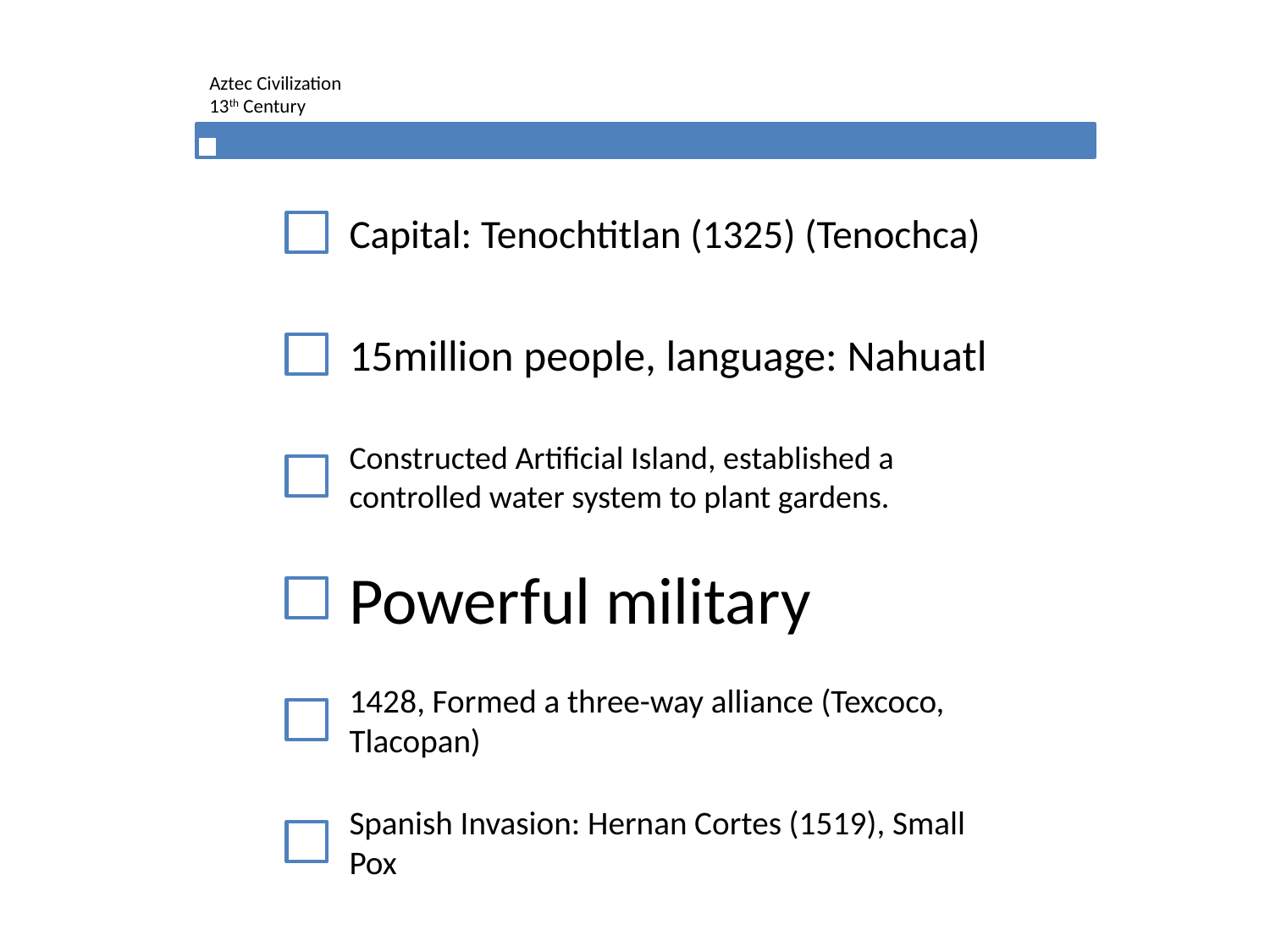

Aztec Civilization
13th Century
Capital: Tenochtitlan (1325) (Tenochca)
15million people, language: Nahuatl
Constructed Artificial Island, established a controlled water system to plant gardens.
Powerful military
1428, Formed a three-way alliance (Texcoco, Tlacopan)
Spanish Invasion: Hernan Cortes (1519), Small Pox